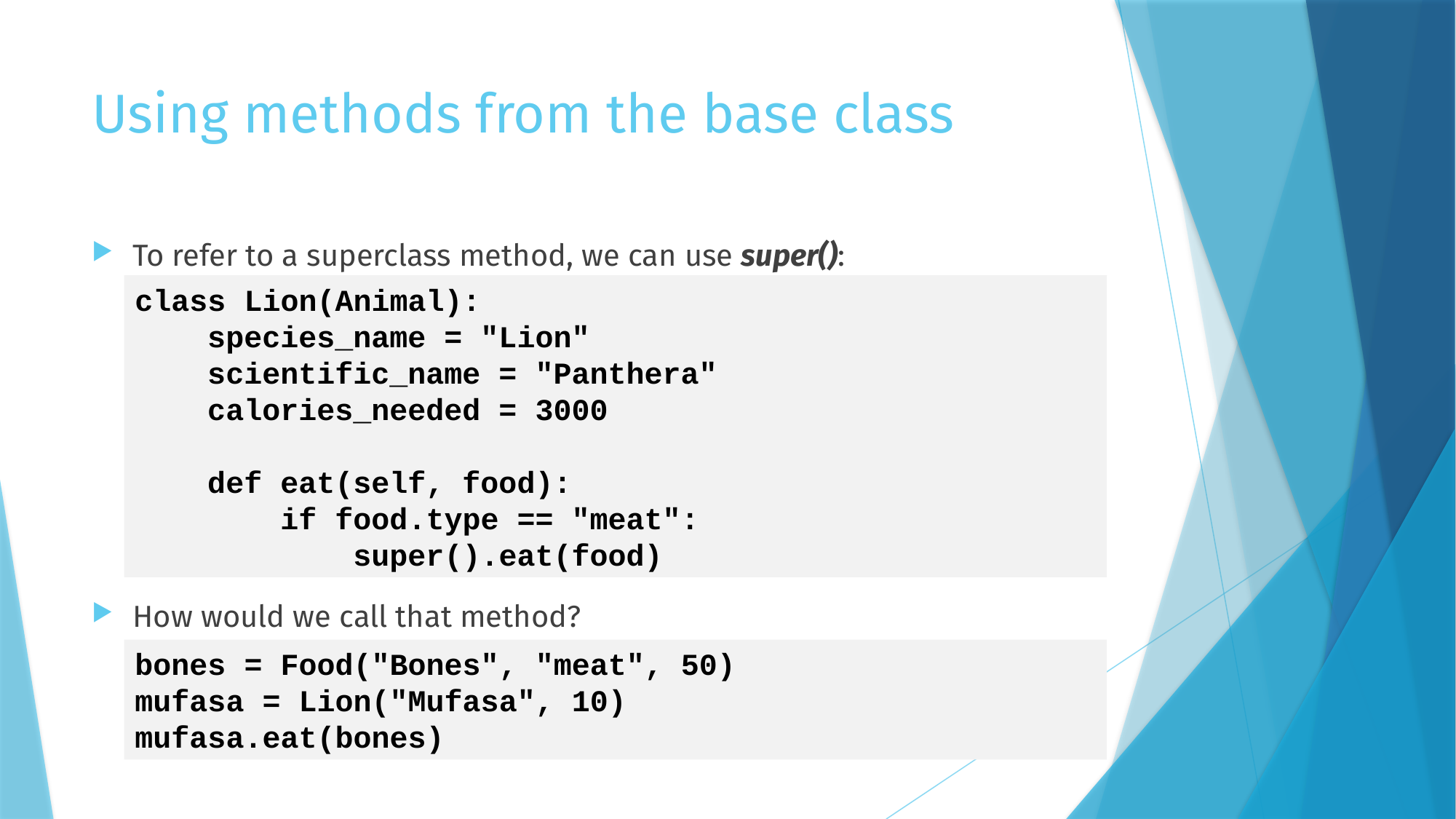

# Using methods from the base class
To refer to a superclass method, we can use super():

How would we call that method?
class Lion(Animal):
    species_name = "Lion"
    scientific_name = "Panthera"
    calories_needed = 3000

    def eat(self, food):
        if food.type == "meat":
            super().eat(food)
bones = Food("Bones", "meat", 50)
mufasa = Lion("Mufasa", 10)
mufasa.eat(bones)